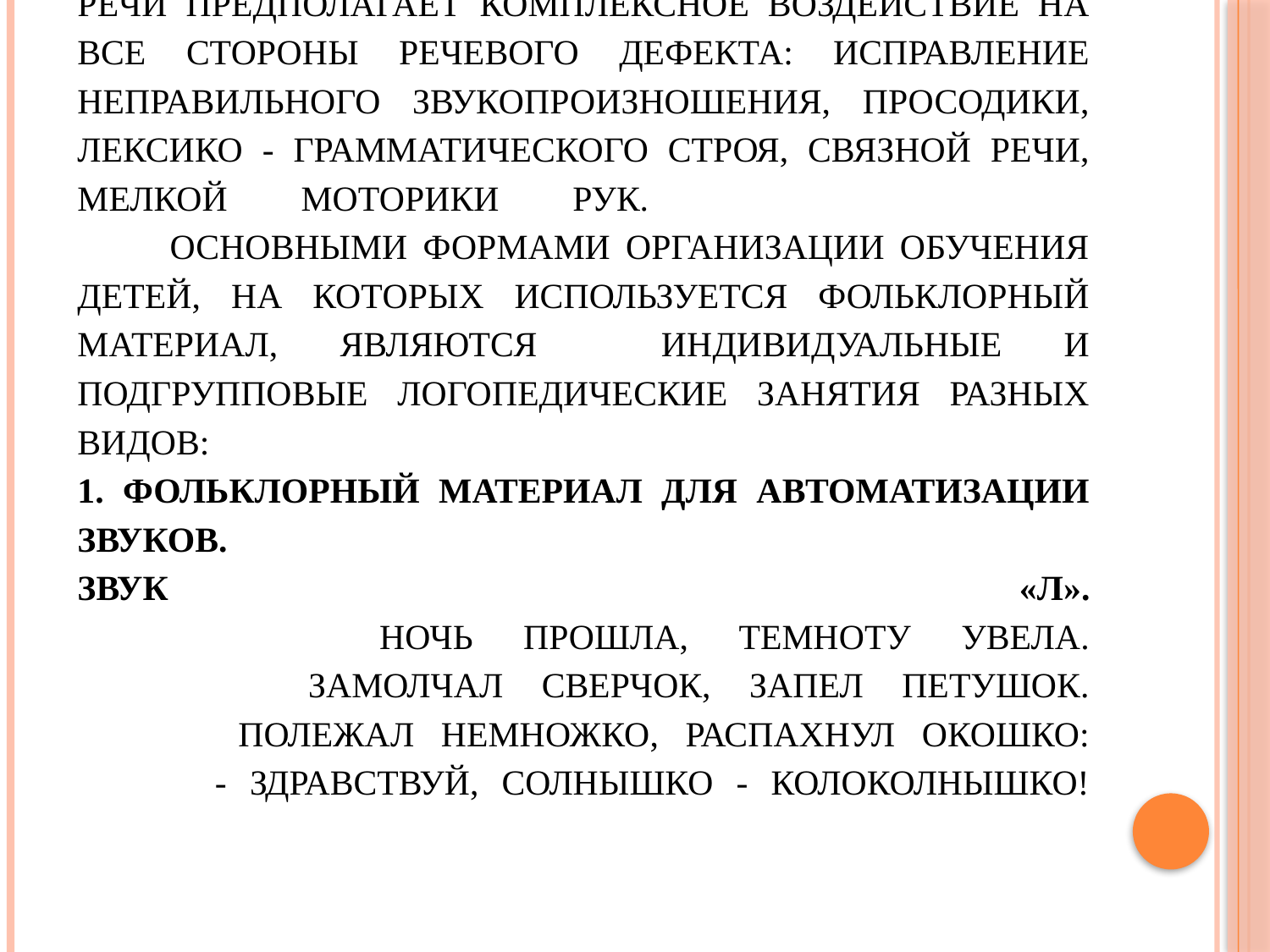

# Логопедическая коррекция при недоразвитии речи предполагает комплексное воздействие на все стороны речевого дефекта: исправление неправильного звукопроизношения, просодики, лексико - грамматического строя, связной речи, мелкой моторики рук. Основными формами организации обучения детей, на которых используется фольклорный материал, являются  индивидуальные и подгрупповые логопедические занятия разных видов: 1. Фольклорный материал для автоматизации звуков. Звук «Л». Ночь прошла, темноту увела. Замолчал сверчок, запел петушок. Полежал немножко, распахнул окошко: - Здравствуй, солнышко - колоколнышко!